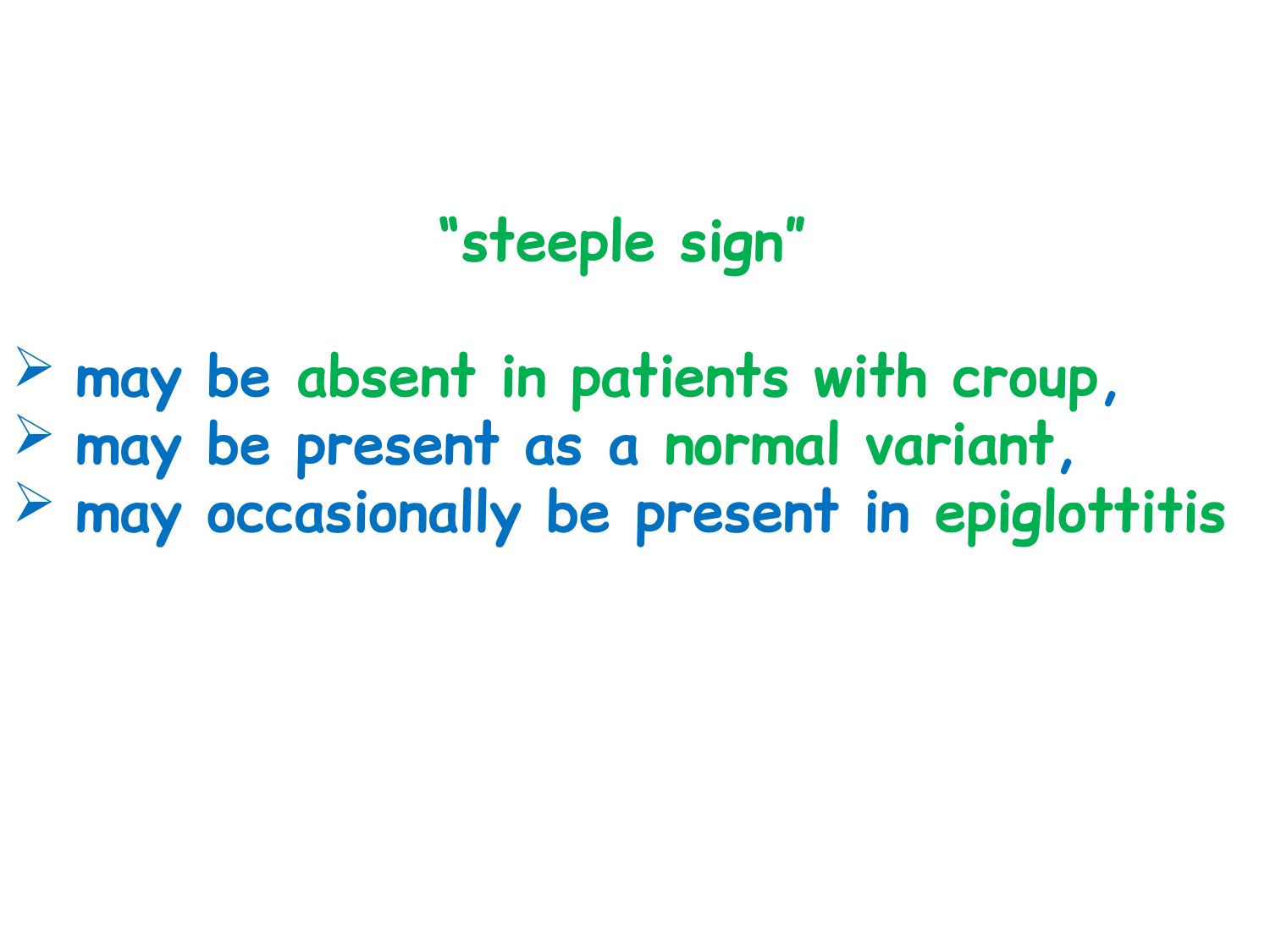

“steeple sign”

may be absent in patients with croup,
may be present as a normal variant,
may occasionally be present in epiglottitis